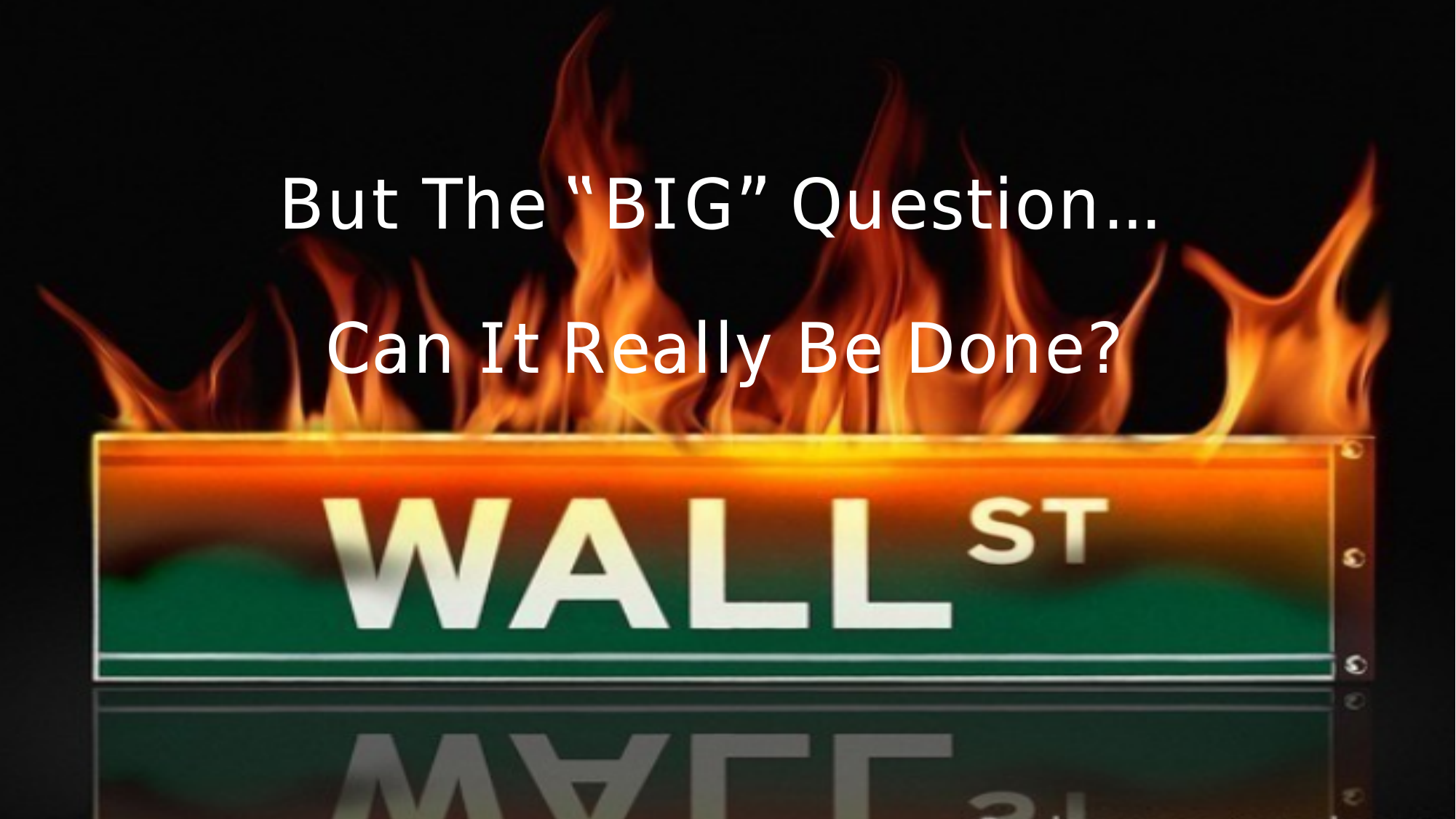

But The “BIG” Question…
Can It Really Be Done?

#